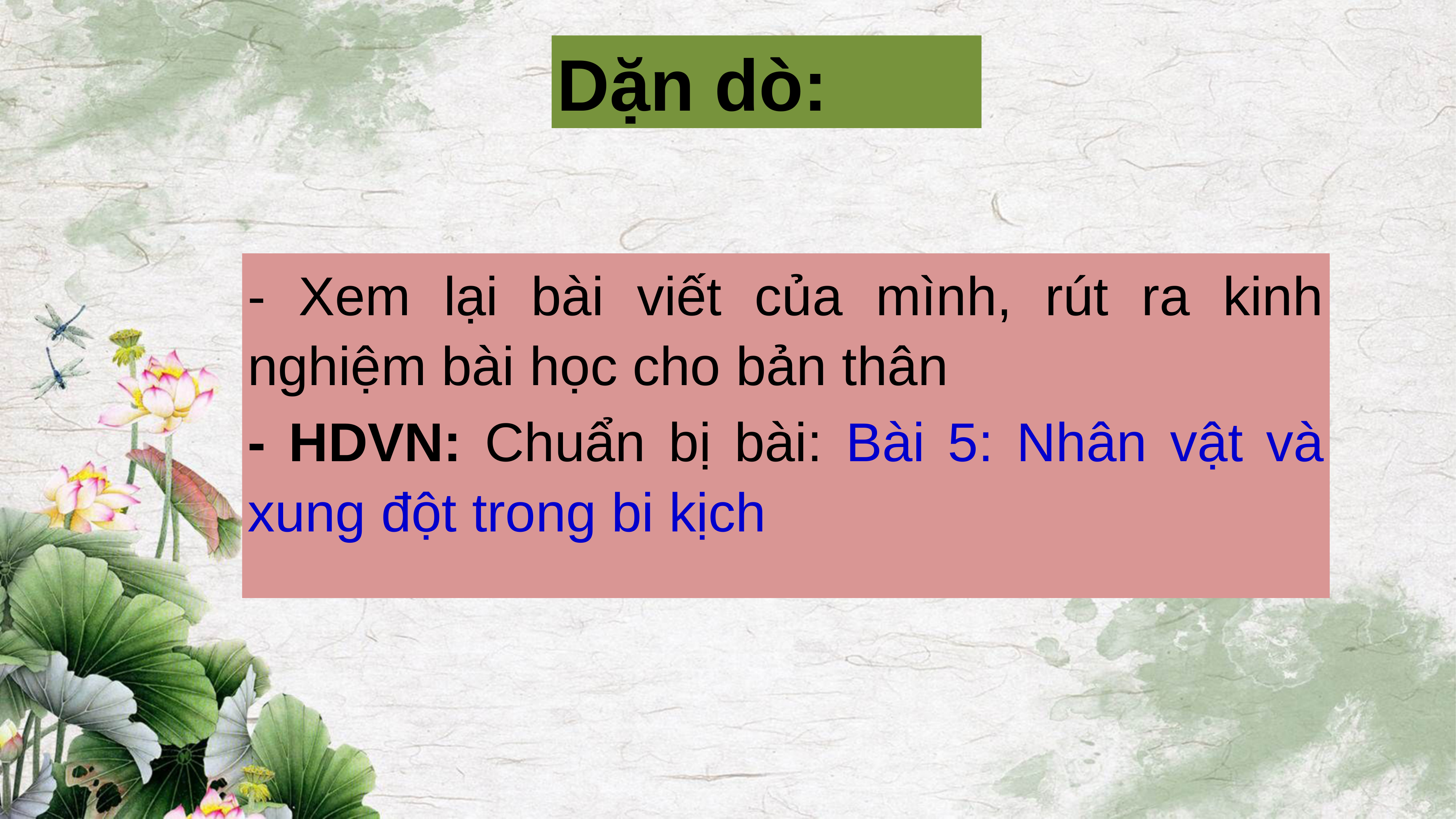

Dặn dò:
- Xem lại bài viết của mình, rút ra kinh nghiệm bài học cho bản thân
- HDVN: Chuẩn bị bài: Bài 5: Nhân vật và xung đột trong bi kịch